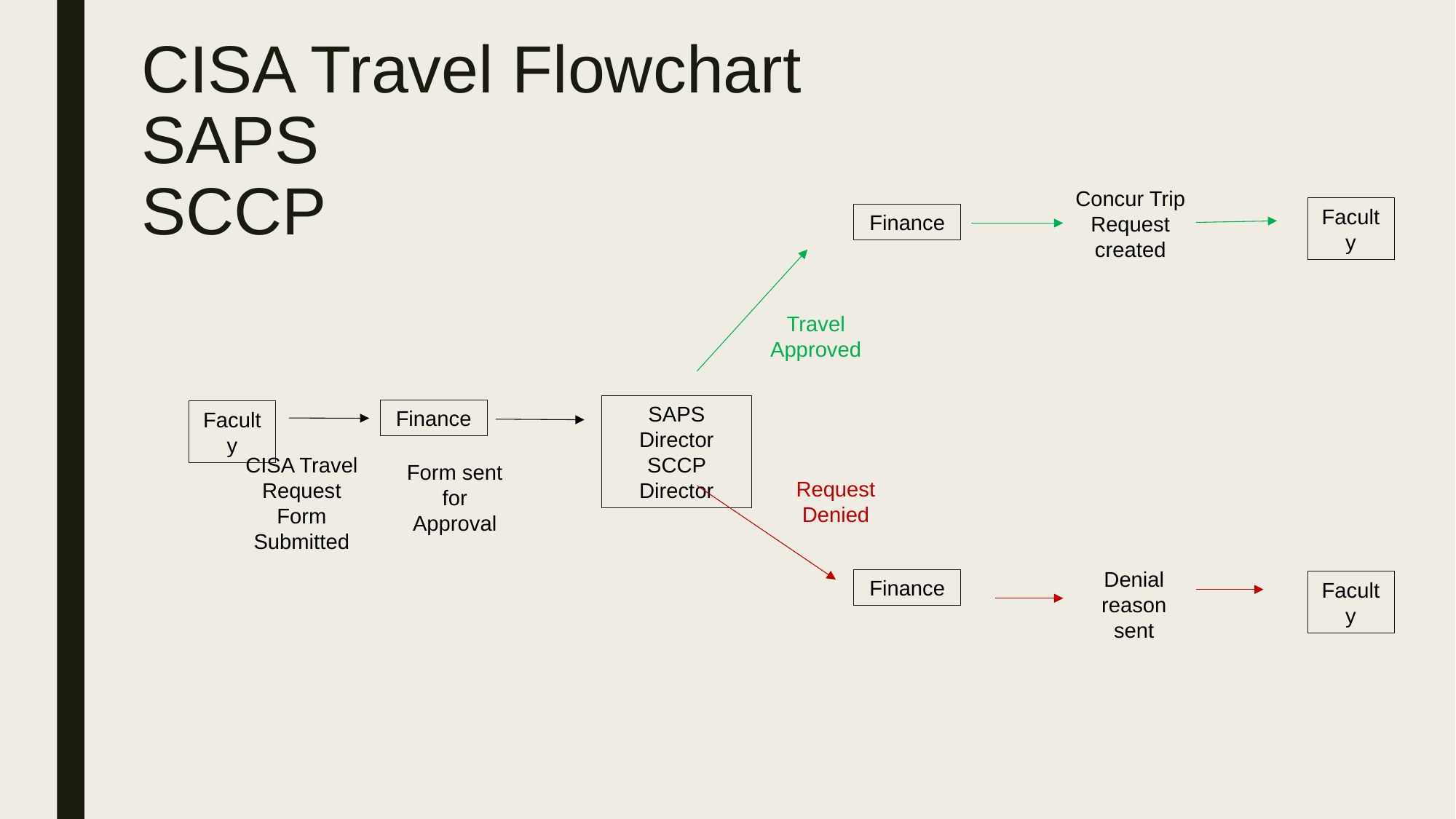

CISA Travel Flowchart
SAPS
SCCP
Concur Trip Request created
Faculty
Finance
Travel Approved
SAPS Director
SCCP Director
Finance
Faculty
CISA Travel Request Form Submitted
Form sent for Approval
Request Denied
Denial reason sent
Finance
Faculty